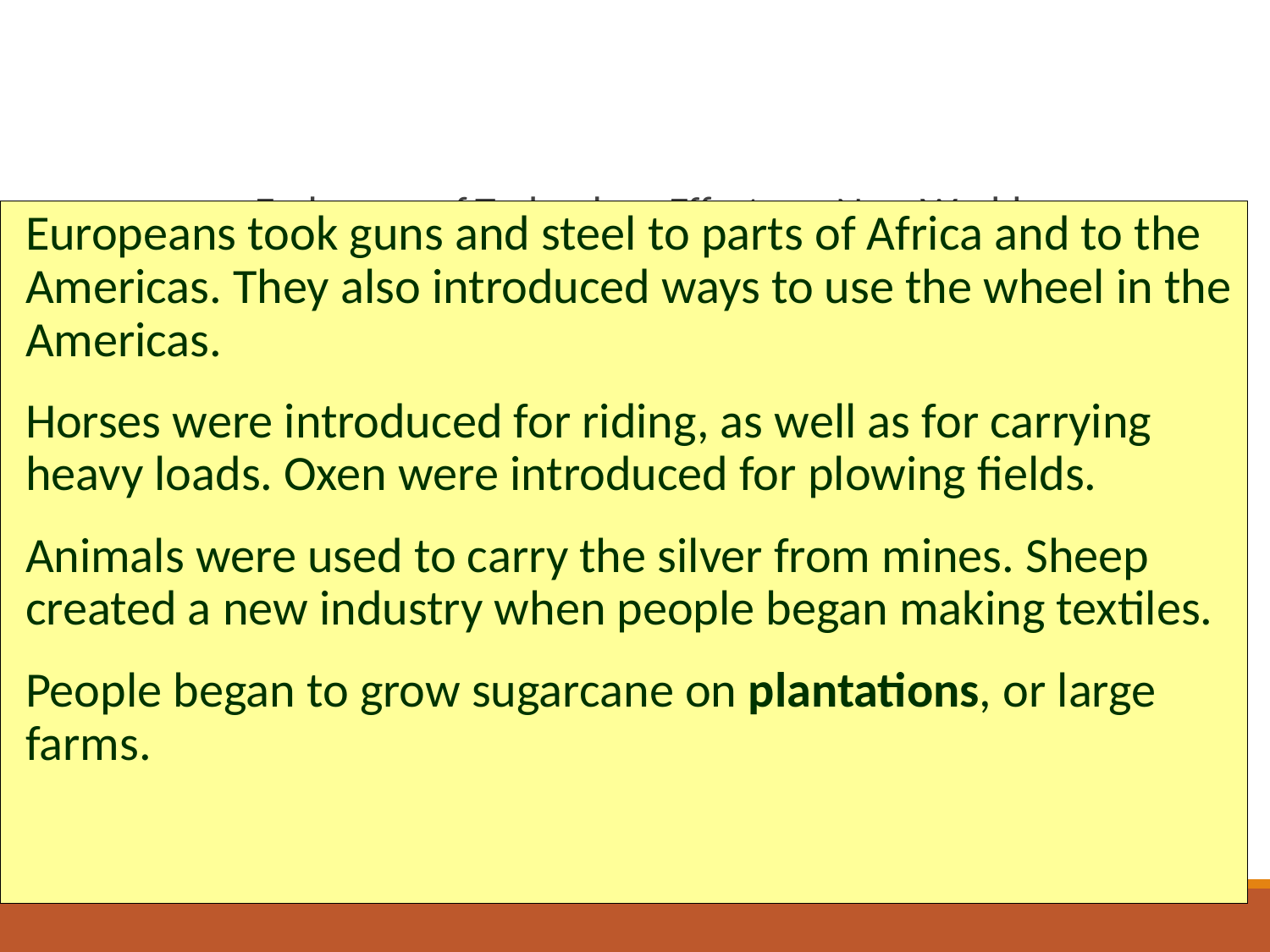

# Exchanges of Technology Effects on New World
Europeans took guns and steel to parts of Africa and to the Americas. They also introduced ways to use the wheel in the Americas.
Horses were introduced for riding, as well as for carrying heavy loads. Oxen were introduced for plowing fields.
Animals were used to carry the silver from mines. Sheep created a new industry when people began making textiles.
People began to grow sugarcane on plantations, or large farms.